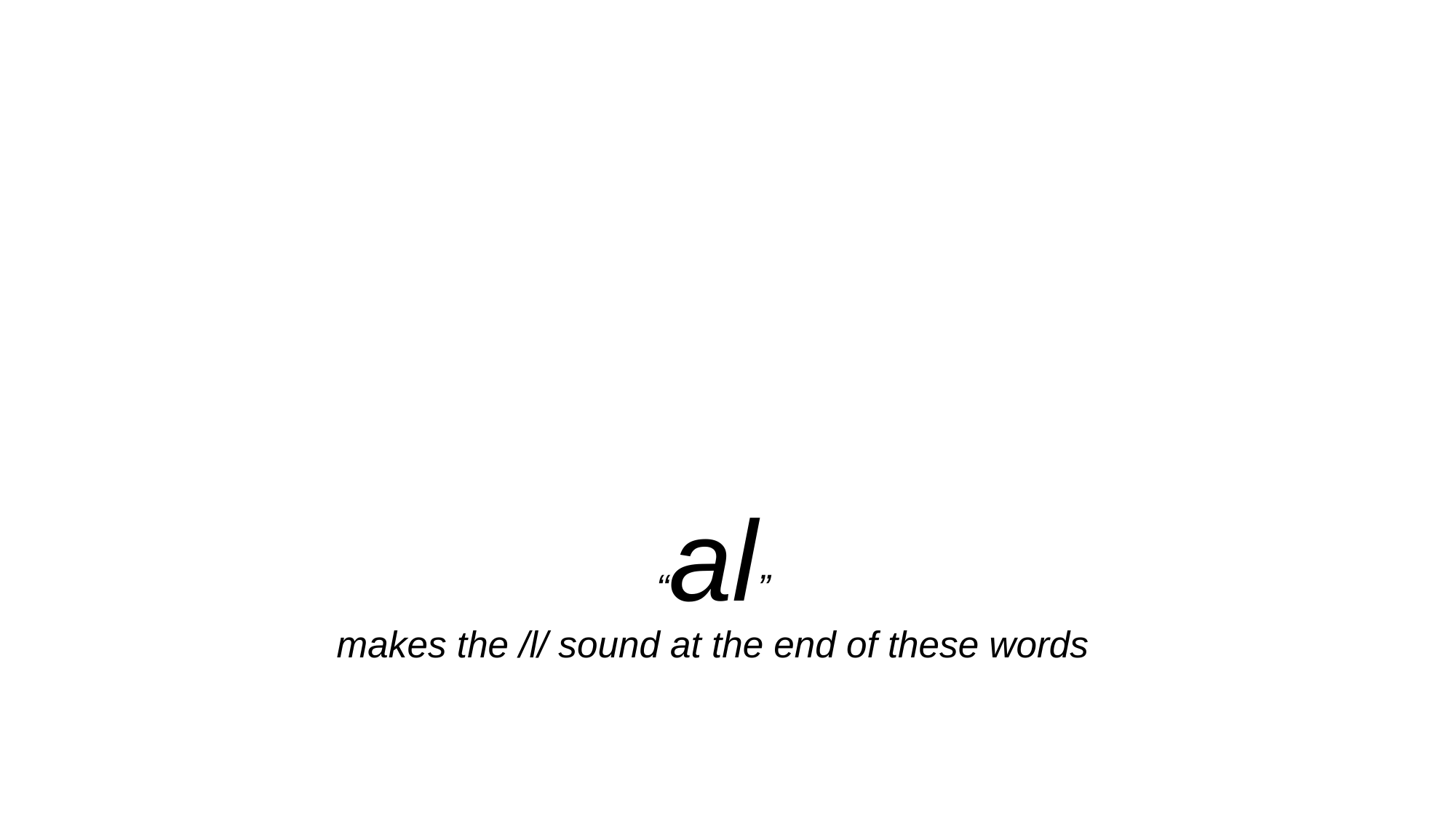

# “al” makes the /l/ sound at the end of these words